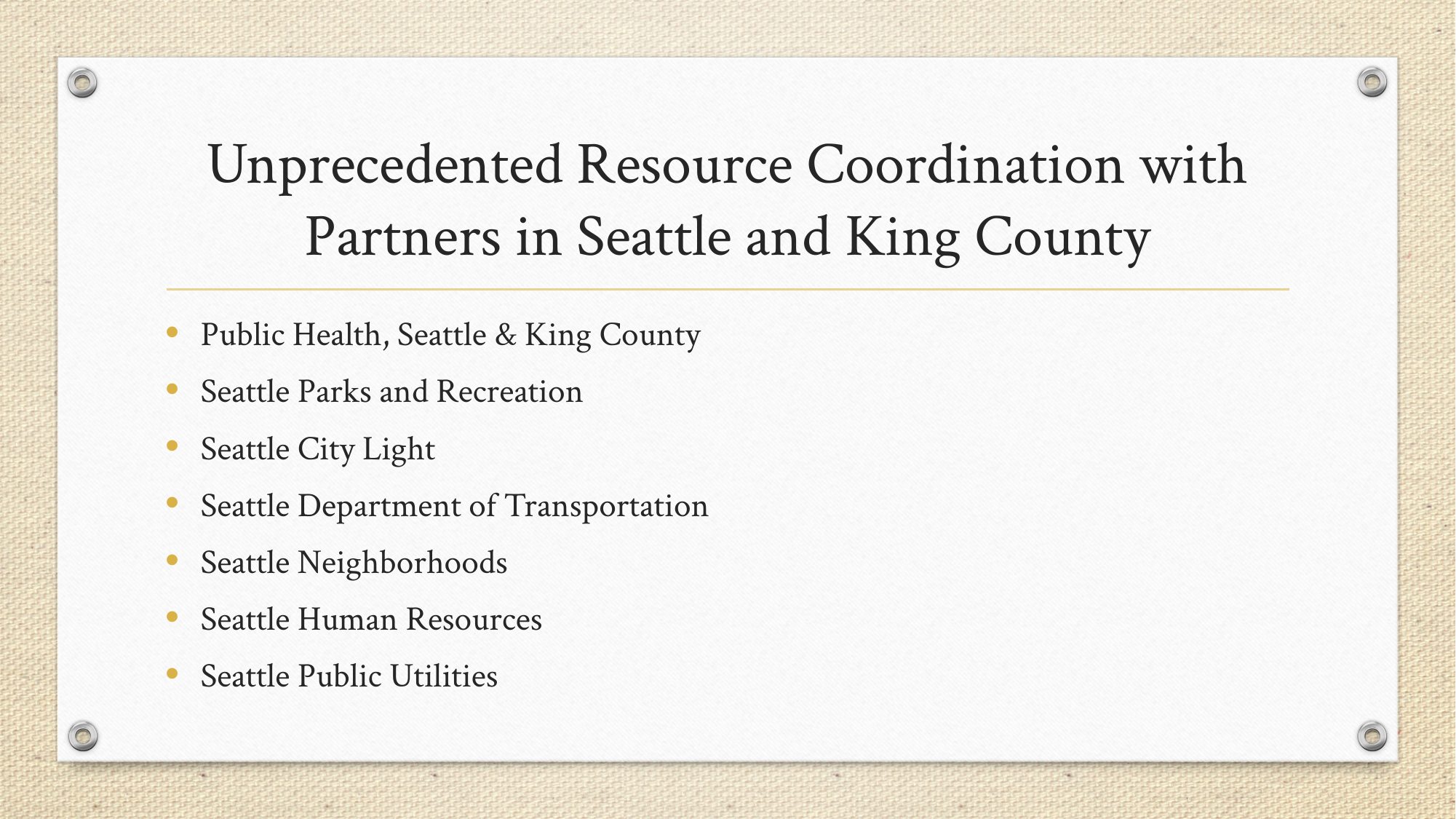

# Unprecedented Resource Coordination with Partners in Seattle and King County
Public Health, Seattle & King County
Seattle Parks and Recreation
Seattle City Light
Seattle Department of Transportation
Seattle Neighborhoods
Seattle Human Resources
Seattle Public Utilities